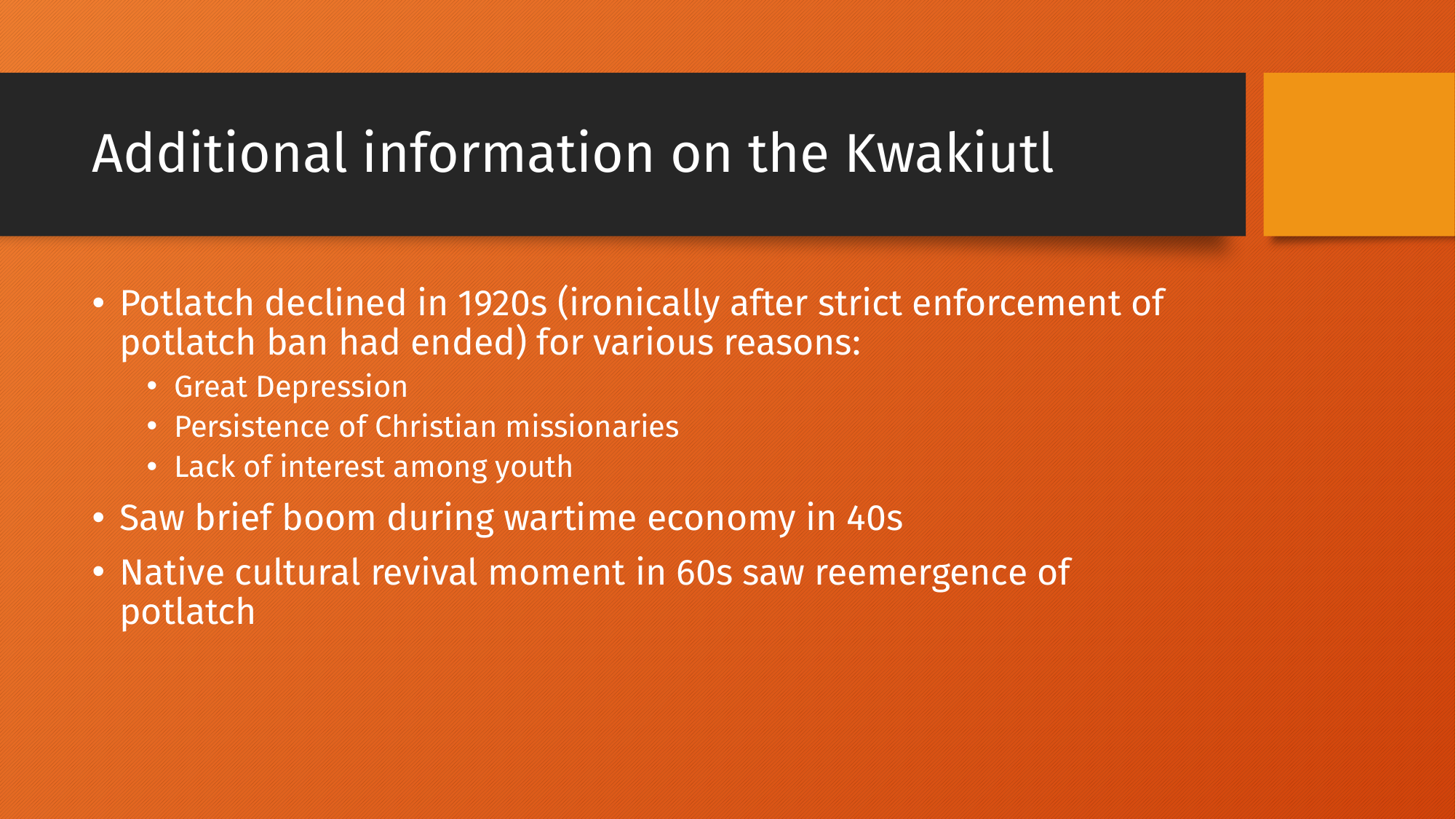

# Additional information on the Kwakiutl
Potlatch declined in 1920s (ironically after strict enforcement of potlatch ban had ended) for various reasons:
Great Depression
Persistence of Christian missionaries
Lack of interest among youth
Saw brief boom during wartime economy in 40s
Native cultural revival moment in 60s saw reemergence of potlatch